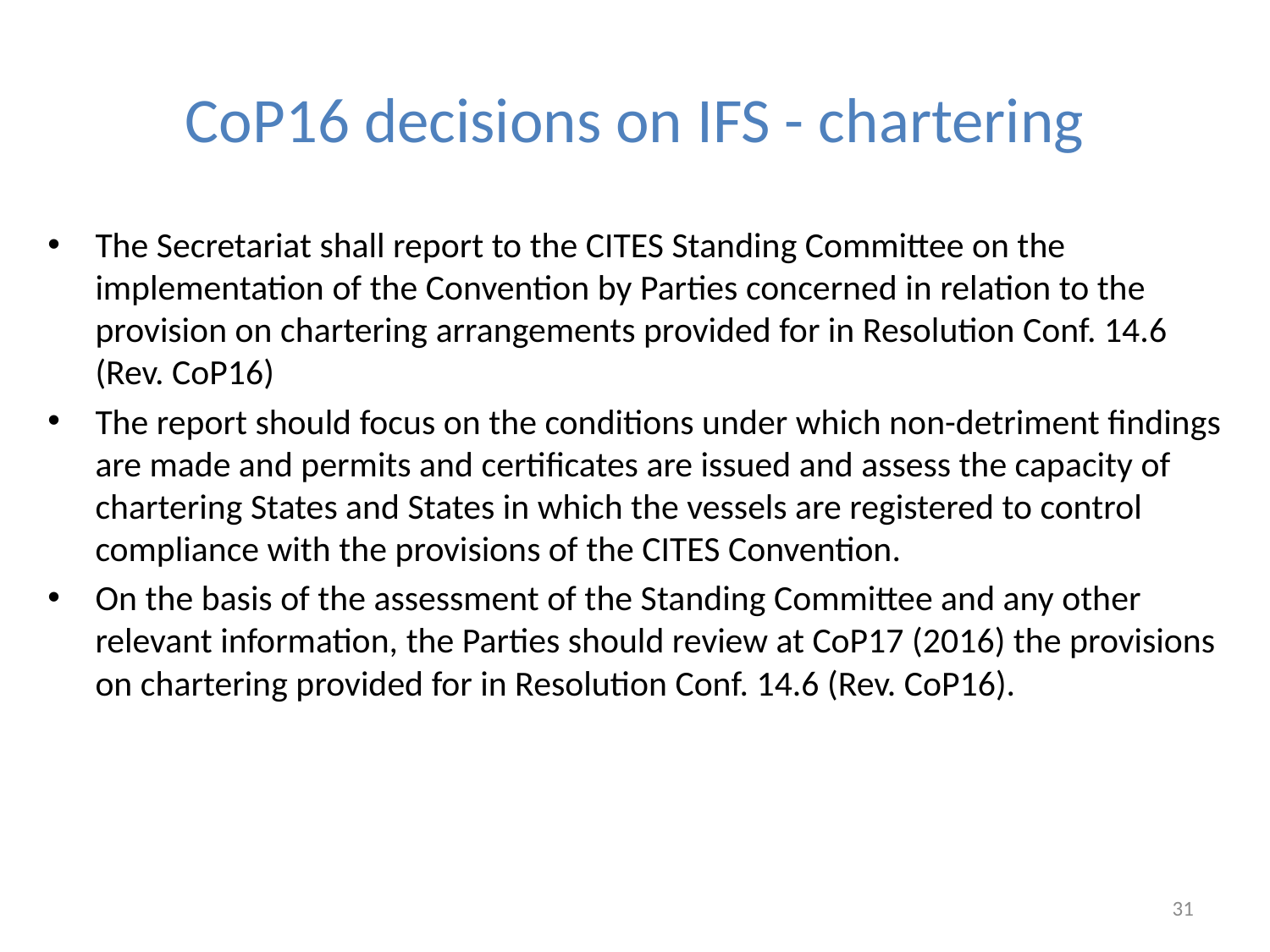

# CoP16 decisions on IFS - chartering
The Secretariat shall report to the CITES Standing Committee on the implementation of the Convention by Parties concerned in relation to the provision on chartering arrangements provided for in Resolution Conf. 14.6 (Rev. CoP16)
The report should focus on the conditions under which non-detriment findings are made and permits and certificates are issued and assess the capacity of chartering States and States in which the vessels are registered to control compliance with the provisions of the CITES Convention.
On the basis of the assessment of the Standing Committee and any other relevant information, the Parties should review at CoP17 (2016) the provisions on chartering provided for in Resolution Conf. 14.6 (Rev. CoP16).
31